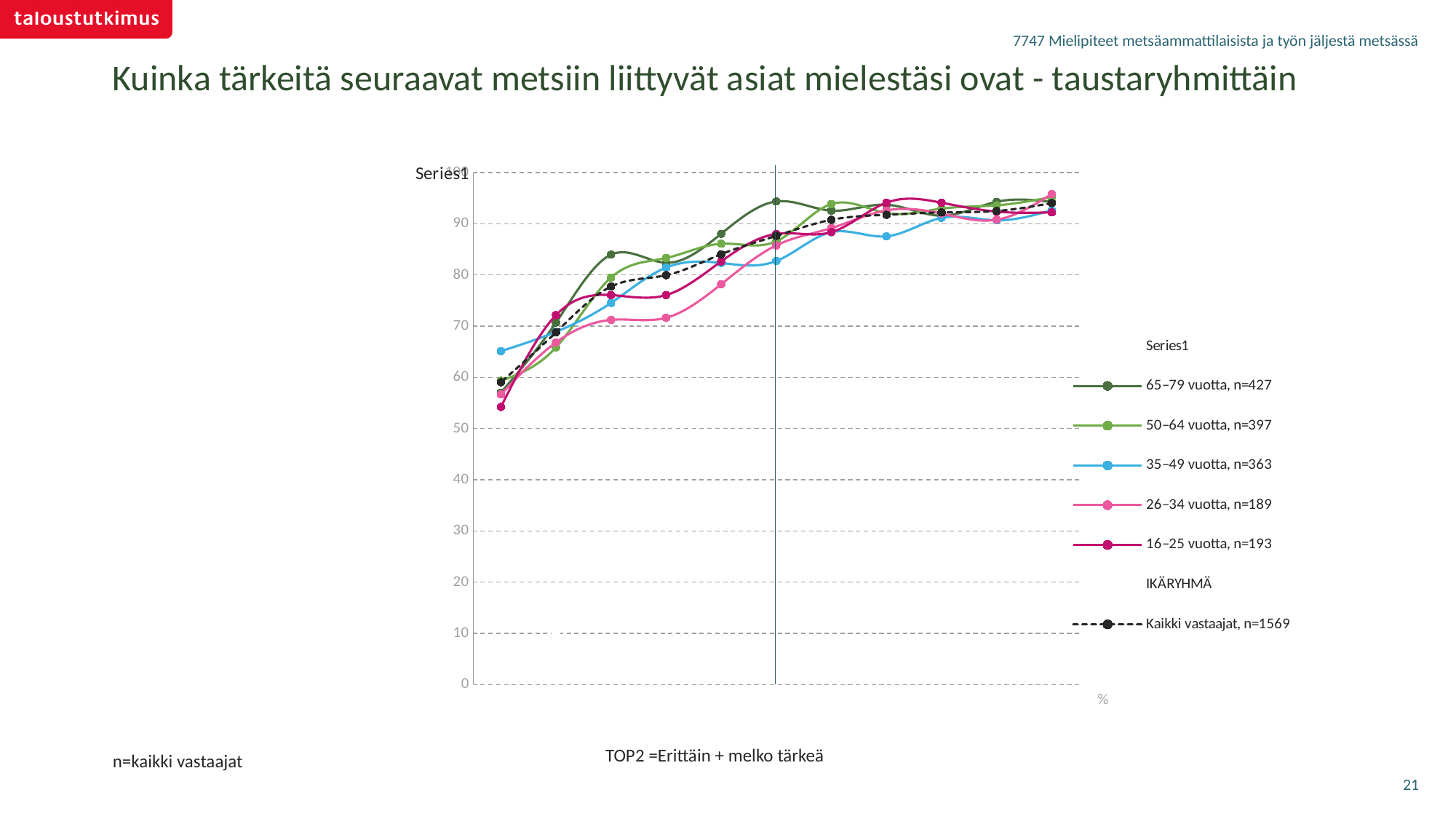

7747 Mielipiteet metsäammattilaisista ja työn jäljestä metsässä
Kuinka tärkeitä seuraavat metsiin liittyvät asiat mielestäsi ovat - taustaryhmittäin

### Chart

| Category |  | Kaikki vastaajat, n=1569 | IKÄRYHMÄ | 16–25 vuotta, n=193 | 26–34 vuotta, n=189 | 35–49 vuotta, n=363 | 50–64 vuotta, n=397 | 65–79 vuotta, n=427 |
|---|---|---|---|---|---|---|---|---|
| Monimuotoisuus  | None | 95.45454545454545 | 95.45454545454545 | 95.45454545454545 | 95.45454545454545 | 95.45454545454545 | 95.45454545454545 | 95.45454545454545 |
| Marjastus ja sienestys | None | 86.36363636363636 | 86.36363636363636 | 86.36363636363636 | 86.36363636363636 | 86.36363636363636 | 86.36363636363636 | 86.36363636363636 |
| Ulkoilu | None | 77.27272727272727 | 77.27272727272727 | 77.27272727272727 | 77.27272727272727 | 77.27272727272727 | 77.27272727272727 | 77.27272727272727 |
| Luonnonsuojelu | None | 68.18181818181817 | 68.18181818181817 | 68.18181818181817 | 68.18181818181817 | 68.18181818181817 | 68.18181818181817 | 68.18181818181817 |
| Maisema  | None | 59.09090909090908 | 59.09090909090908 | 59.09090909090908 | 59.09090909090908 | 59.09090909090908 | 59.09090909090908 | 59.09090909090908 |
| Hiilen sidonta ja varastointi | None | 49.999999999999986 | 49.999999999999986 | 49.999999999999986 | 49.999999999999986 | 49.999999999999986 | 49.999999999999986 | 49.999999999999986 |
| Työllisyys ja työpaikat | None | 40.90909090909089 | 40.90909090909089 | 40.90909090909089 | 40.90909090909089 | 40.90909090909089 | 40.90909090909089 | 40.90909090909089 |
| Paikallistalous, metsänomistajat ja yrittäjät | None | 31.8181818181818 | 31.8181818181818 | 31.8181818181818 | 31.8181818181818 | 31.8181818181818 | 31.8181818181818 | 31.8181818181818 |
| Puupohjaiset kuluttajatuotteet | None | 22.727272727272705 | 22.727272727272705 | 22.727272727272705 | 22.727272727272705 | 22.727272727272705 | 22.727272727272705 | 22.727272727272705 |
| Hyvinvointiyhteiskunnan rahoittaminen | None | 13.636363636363614 | 13.636363636363614 | 13.636363636363614 | 13.636363636363614 | 13.636363636363614 | 13.636363636363614 | 13.636363636363614 |
| Metsästys | None | 4.545454545454522 | 4.545454545454522 | 4.545454545454522 | 4.545454545454522 | 4.545454545454522 | 4.545454545454522 | 4.545454545454522 |
TOP2 =Erittäin + melko tärkeä
n=kaikki vastaajat
21